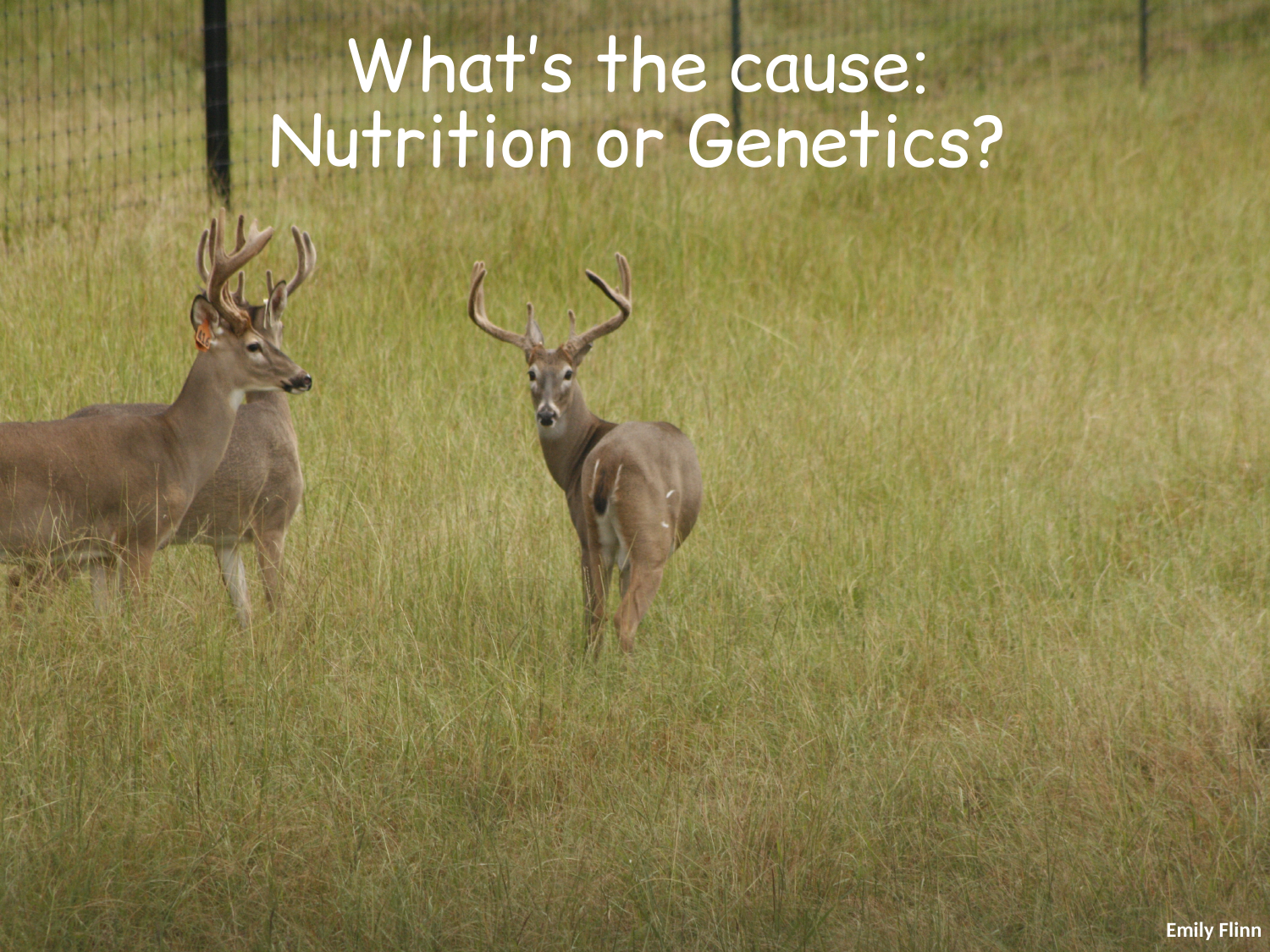

What’s the cause:
Nutrition or Genetics?
Emily Flinn